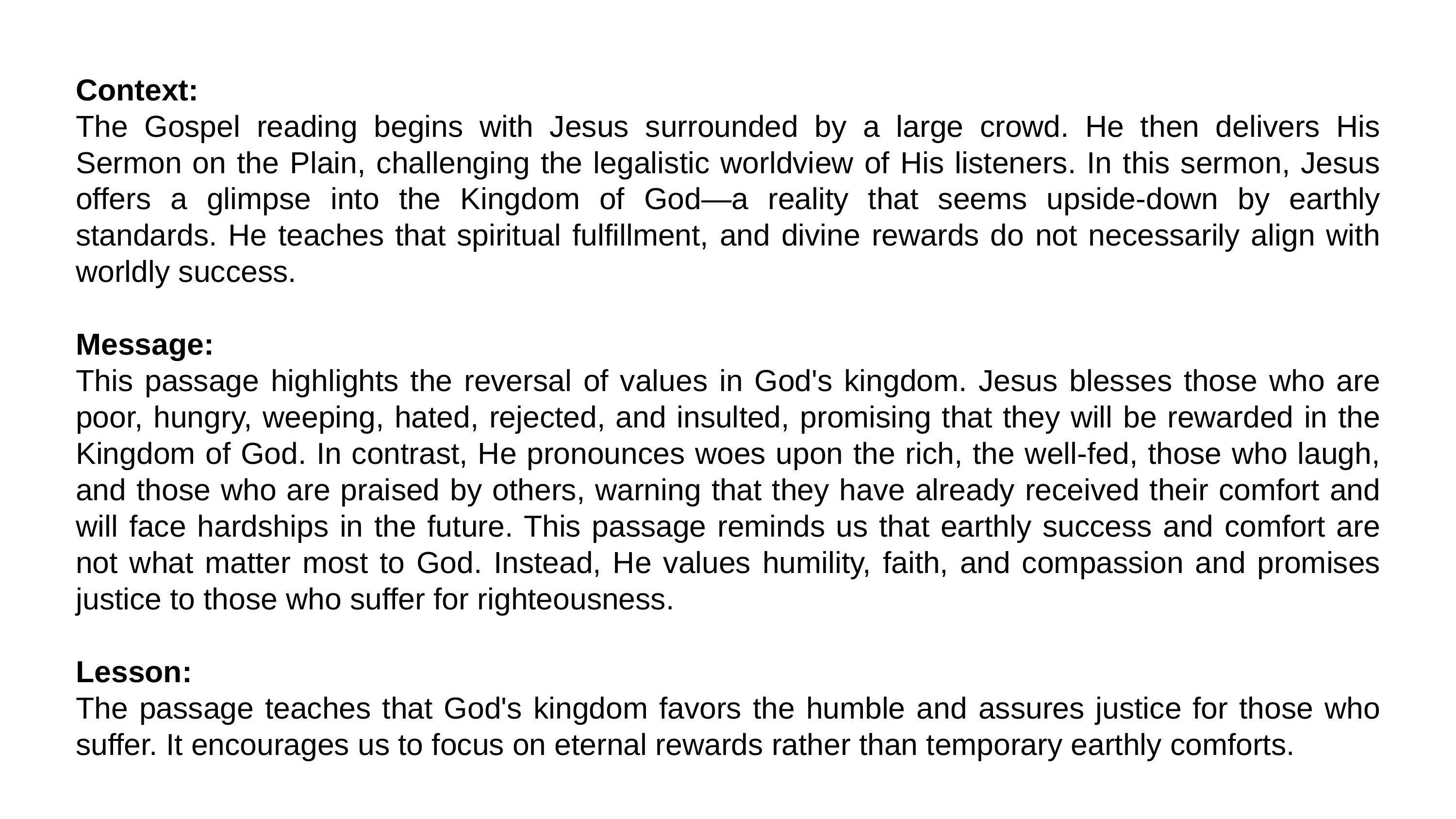

Context:
The Gospel reading begins with Jesus surrounded by a large crowd. He then delivers His Sermon on the Plain, challenging the legalistic worldview of His listeners. In this sermon, Jesus offers a glimpse into the Kingdom of God—a reality that seems upside-down by earthly standards. He teaches that spiritual fulfillment, and divine rewards do not necessarily align with worldly success.

Message:
This passage highlights the reversal of values in God's kingdom. Jesus blesses those who are poor, hungry, weeping, hated, rejected, and insulted, promising that they will be rewarded in the Kingdom of God. In contrast, He pronounces woes upon the rich, the well-fed, those who laugh, and those who are praised by others, warning that they have already received their comfort and will face hardships in the future. This passage reminds us that earthly success and comfort are not what matter most to God. Instead, He values humility, faith, and compassion and promises justice to those who suffer for righteousness.

Lesson:
The passage teaches that God's kingdom favors the humble and assures justice for those who suffer. It encourages us to focus on eternal rewards rather than temporary earthly comforts.